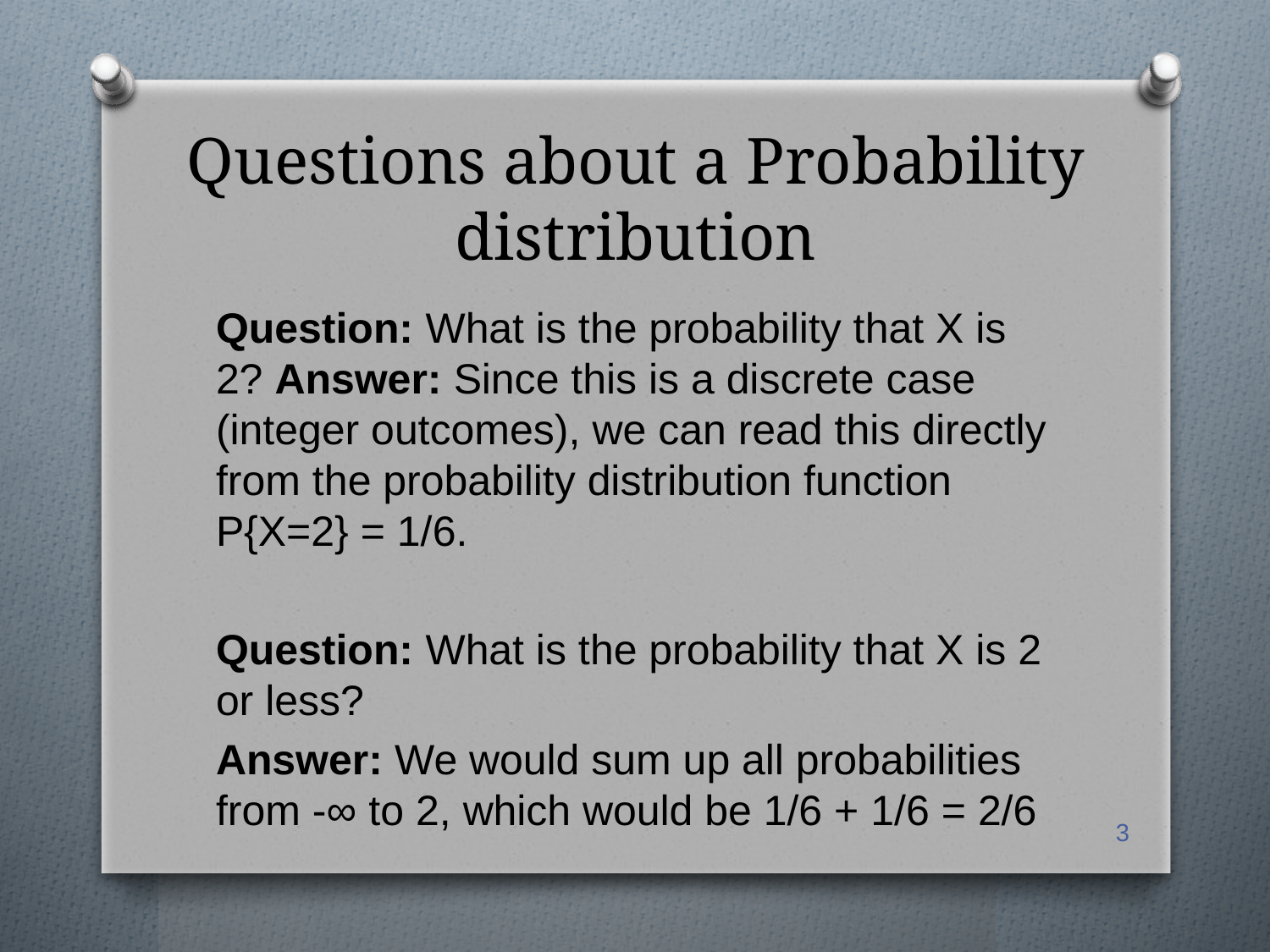

# Questions about a Probability distribution
Question: What is the probability that X is 2? Answer: Since this is a discrete case (integer outcomes), we can read this directly from the probability distribution function P{X=2} = 1/6.

Question: What is the probability that X is 2 or less?
Answer: We would sum up all probabilities from -∞ to 2, which would be 1/6 + 1/6 = 2/6

3